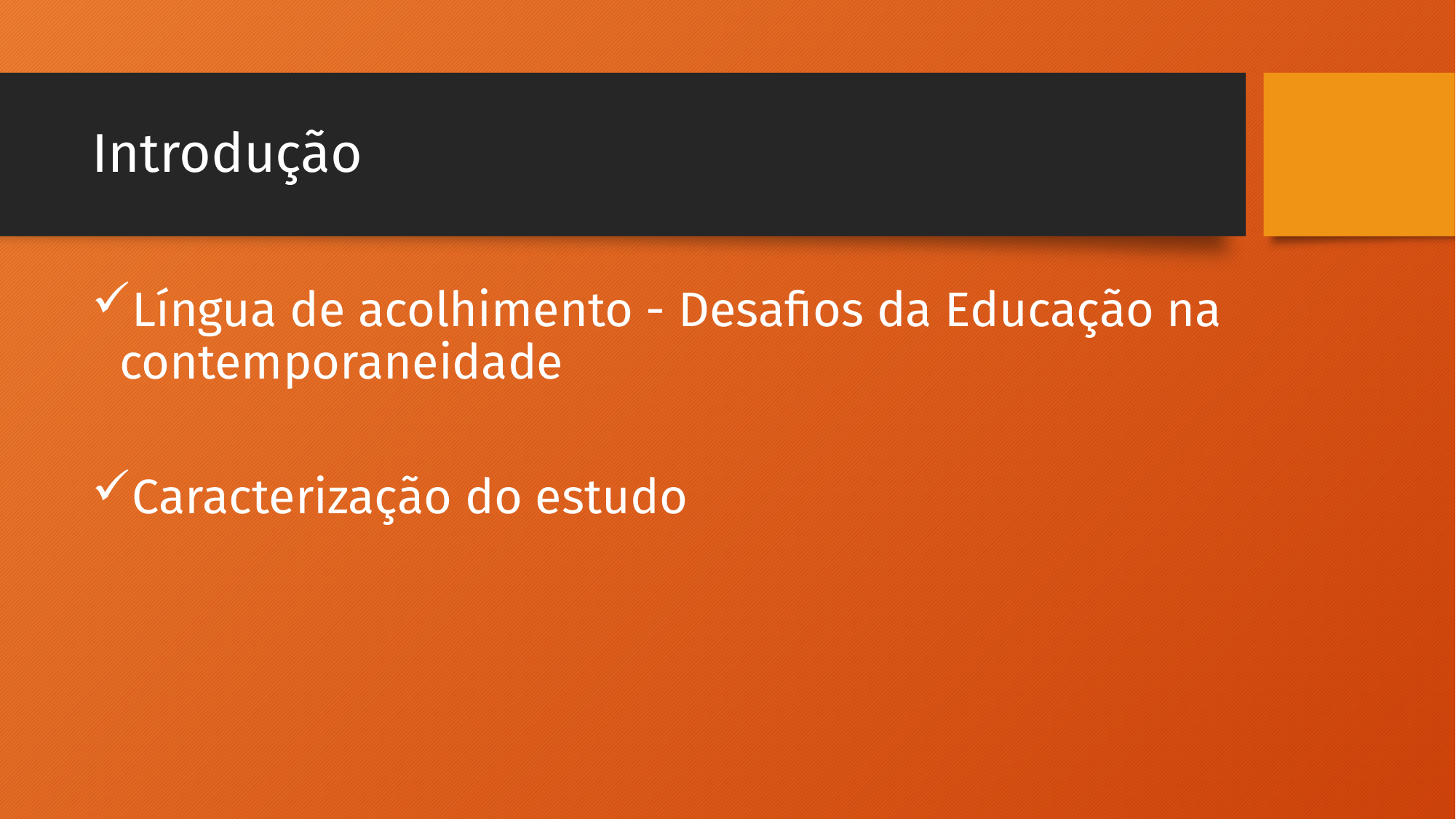

# Introdução
Língua de acolhimento - Desafios da Educação na contemporaneidade

Caracterização do estudo